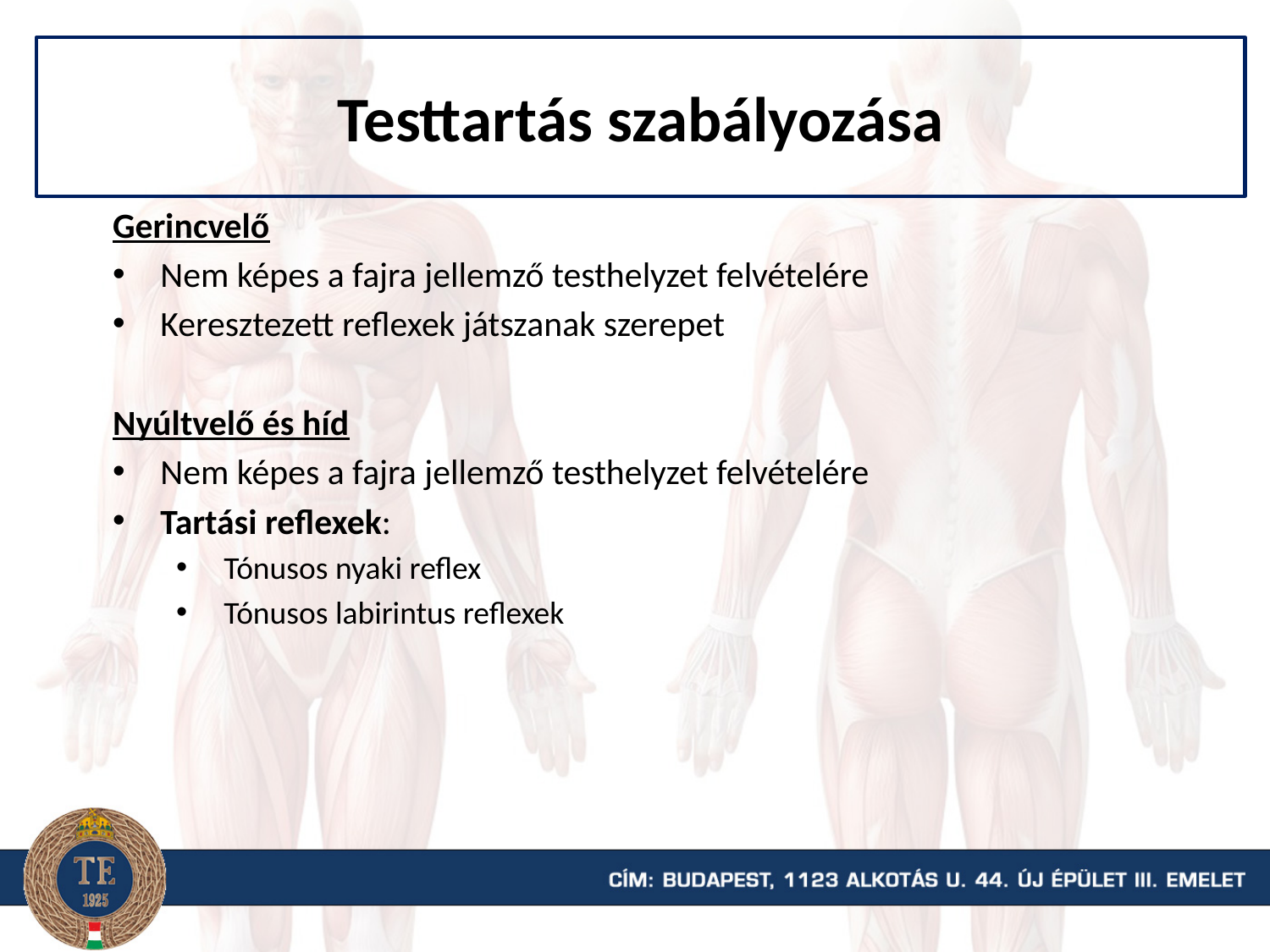

Testtartás szabályozása
Gerincvelő
Nem képes a fajra jellemző testhelyzet felvételére
Keresztezett reflexek játszanak szerepet

Nyúltvelő és híd
Nem képes a fajra jellemző testhelyzet felvételére
Tartási reflexek:
Tónusos nyaki reflex
Tónusos labirintus reflexek